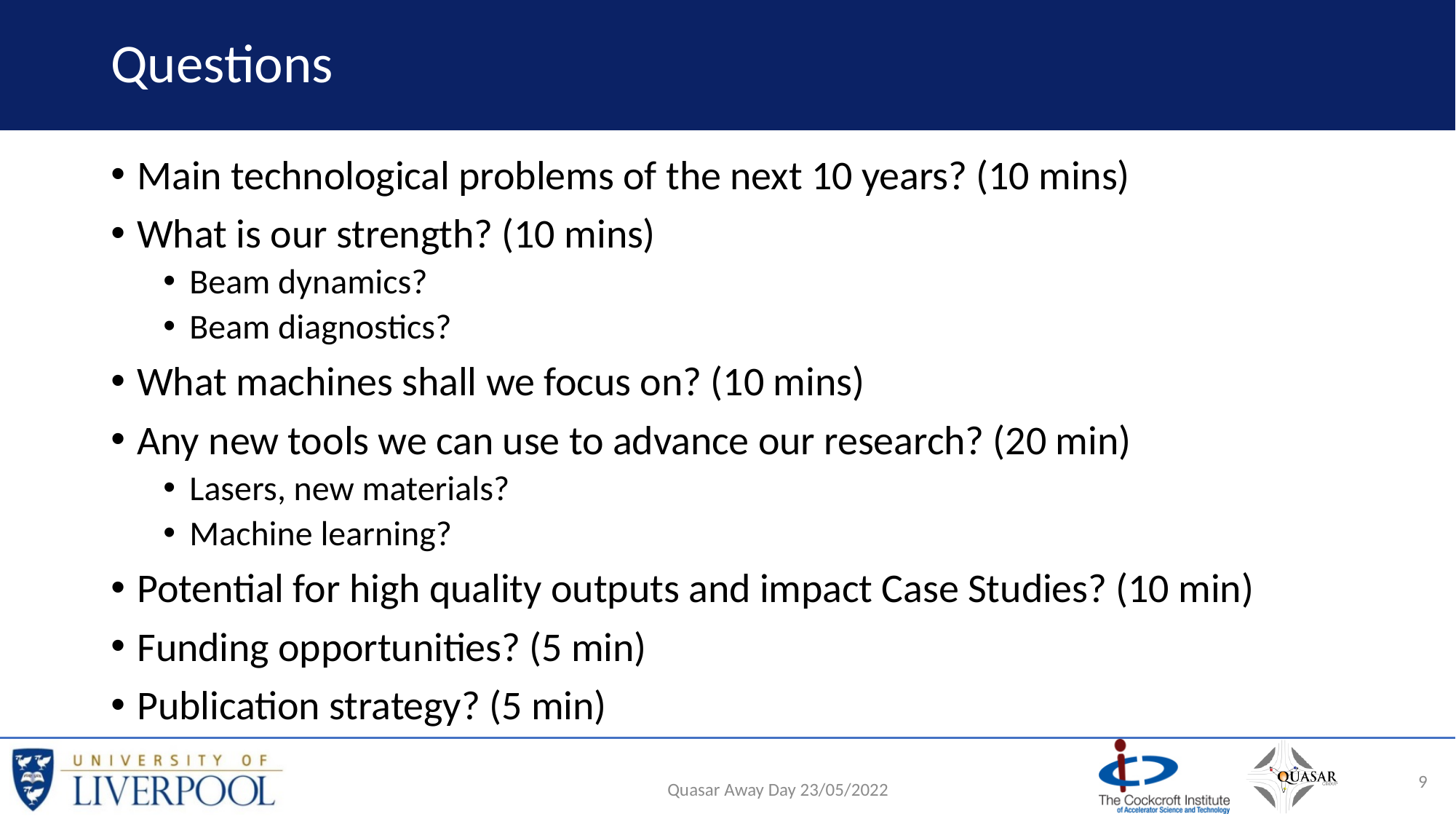

# Questions
Main technological problems of the next 10 years? (10 mins)
What is our strength? (10 mins)
Beam dynamics?
Beam diagnostics?
What machines shall we focus on? (10 mins)
Any new tools we can use to advance our research? (20 min)
Lasers, new materials?
Machine learning?
Potential for high quality outputs and impact Case Studies? (10 min)
Funding opportunities? (5 min)
Publication strategy? (5 min)

Quasar Away Day 23/05/2022
9